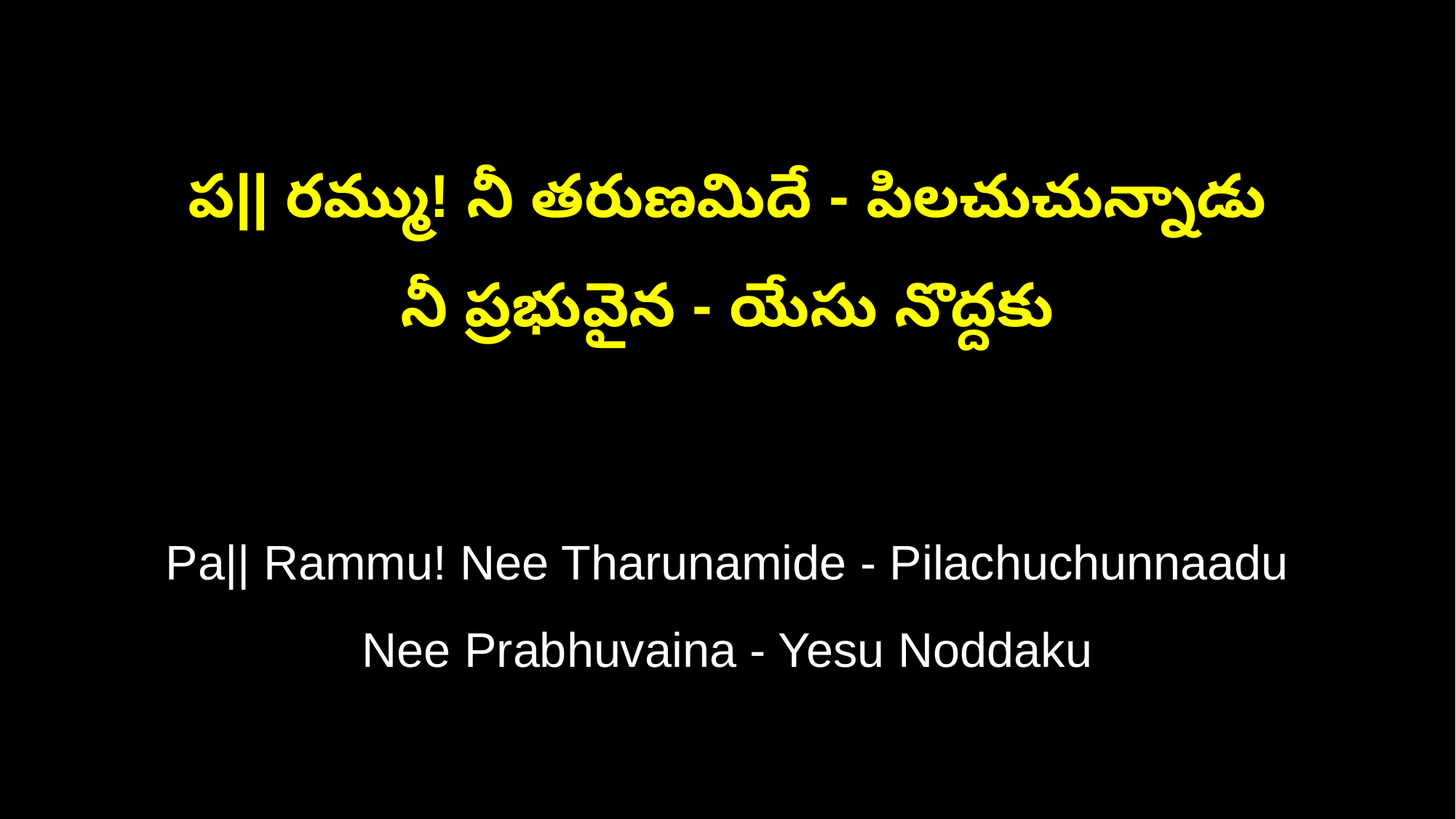

ప|| రమ్ము! నీ తరుణమిదే - పిలచుచున్నాడు
నీ ప్రభువైన - యేసు నొద్దకు
Pa|| Rammu! Nee Tharunamide - Pilachuchunnaadu
Nee Prabhuvaina - Yesu Noddaku